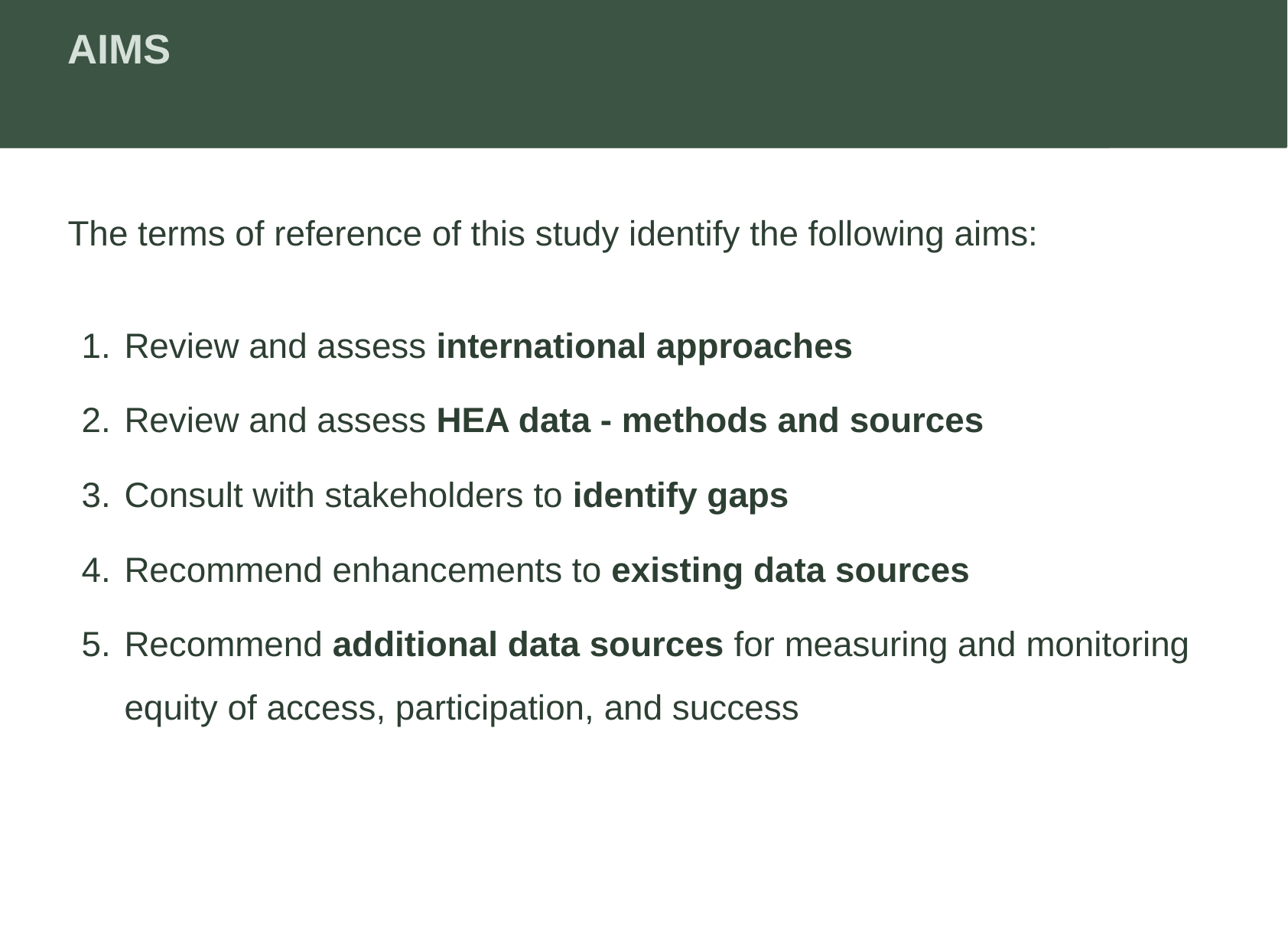

AIMS

The terms of reference of this study identify the following aims:

Review and assess international approaches
Review and assess HEA data - methods and sources
Consult with stakeholders to identify gaps
Recommend enhancements to existing data sources
Recommend additional data sources for measuring and monitoring equity of access, participation, and success